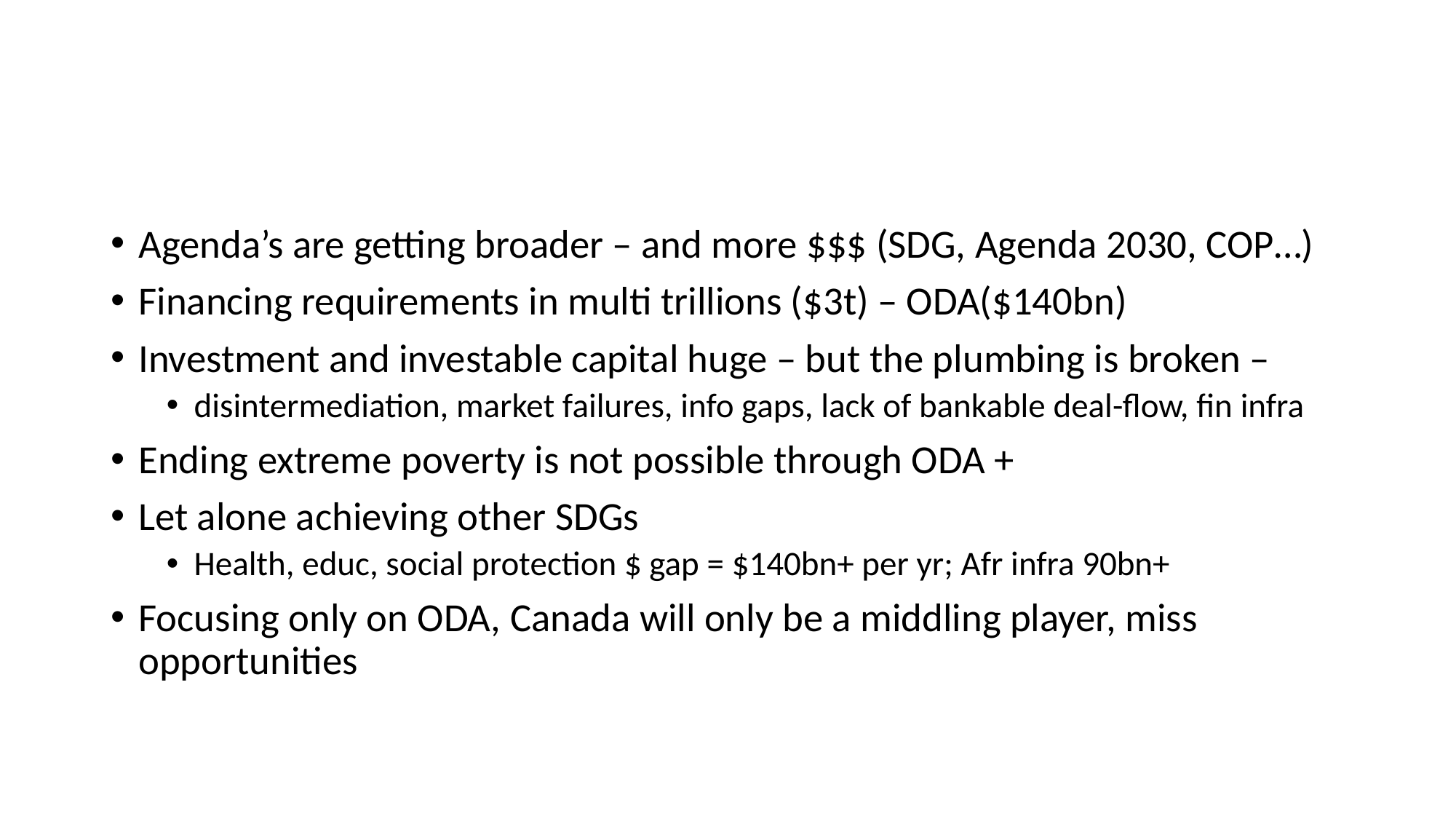

#
Agenda’s are getting broader – and more $$$ (SDG, Agenda 2030, COP…)
Financing requirements in multi trillions ($3t) – ODA($140bn)
Investment and investable capital huge – but the plumbing is broken –
disintermediation, market failures, info gaps, lack of bankable deal-flow, fin infra
Ending extreme poverty is not possible through ODA +
Let alone achieving other SDGs
Health, educ, social protection $ gap = $140bn+ per yr; Afr infra 90bn+
Focusing only on ODA, Canada will only be a middling player, miss opportunities